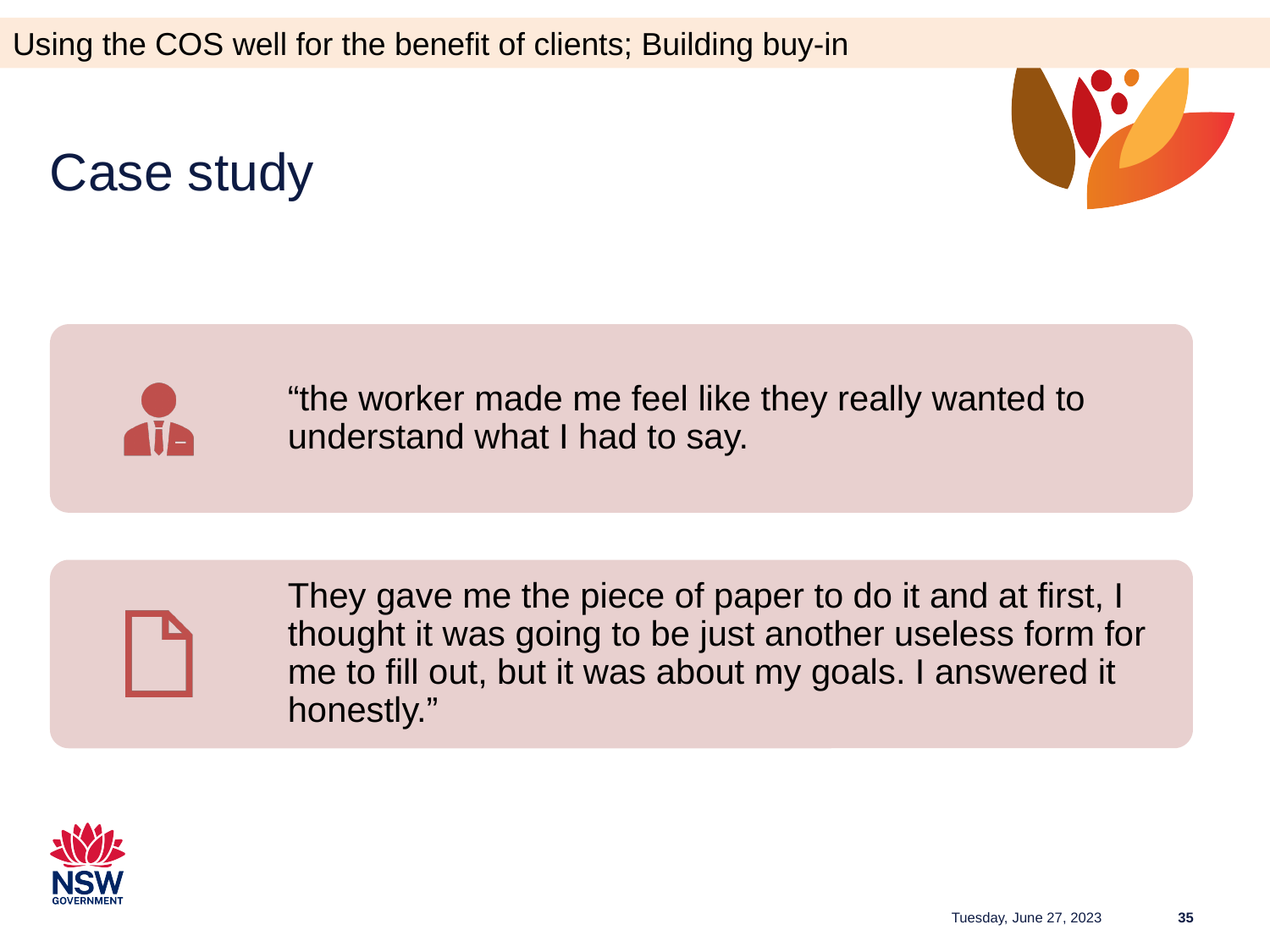

Using the COS well for the benefit of clients; Building buy-in
# Case study
“the worker made me feel like they really wanted to understand what I had to say.
They gave me the piece of paper to do it and at first, I thought it was going to be just another useless form for me to fill out, but it was about my goals. I answered it honestly.”
Tuesday, June 27, 2023
35